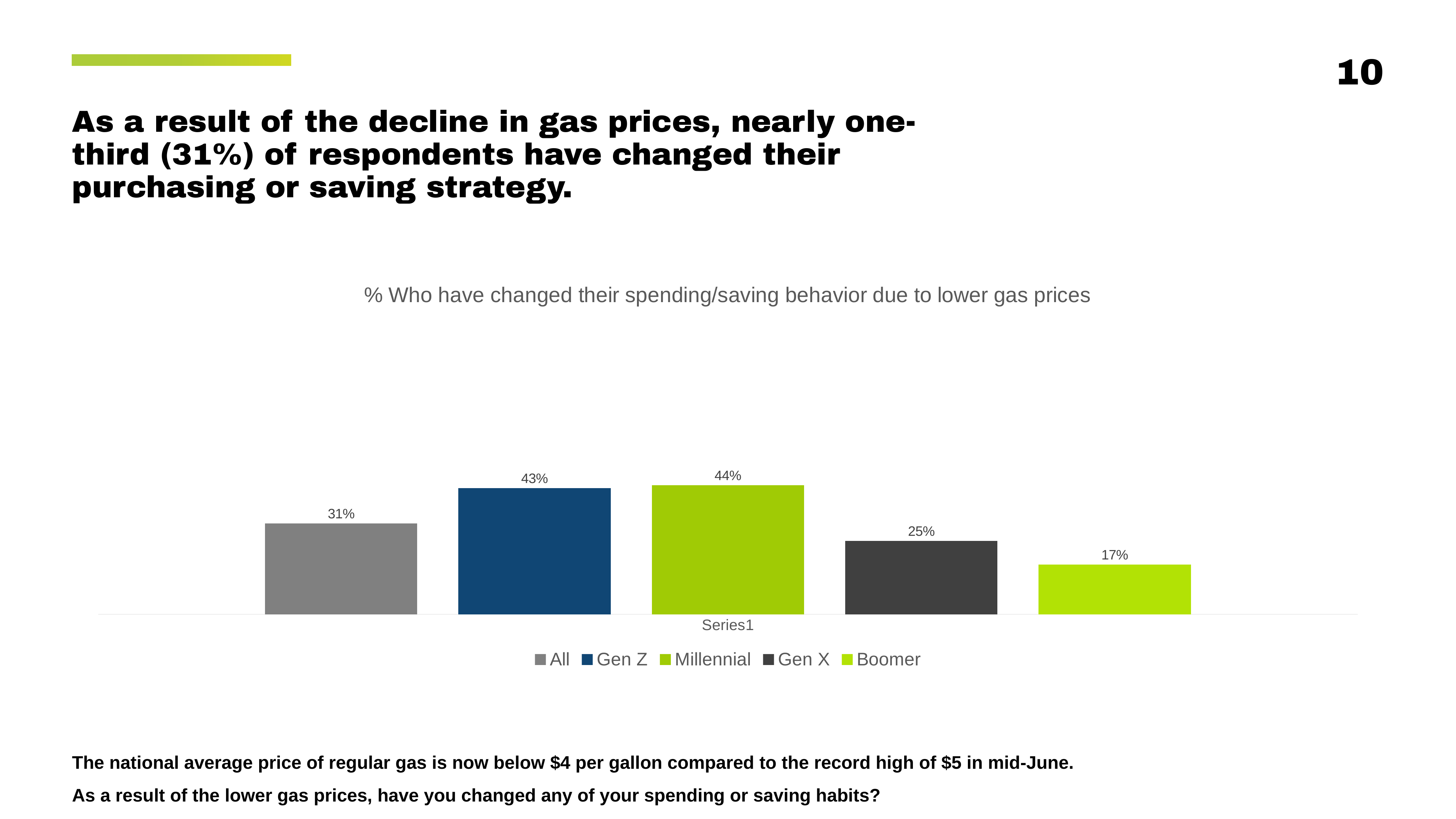

10
As a result of the decline in gas prices, nearly one-third (31%) of respondents have changed their purchasing or saving strategy.

### Chart: % Who have changed their spending/saving behavior due to lower gas prices

| Category | All | Gen Z | Millennial | Gen X | Boomer |
|---|---|---|---|---|---|
|  | 0.31 | 0.43 | 0.44 | 0.25 | 0.17 |
The national average price of regular gas is now below $4 per gallon compared to the record high of $5 in mid-June. 
As a result of the lower gas prices, have you changed any of your spending or saving habits?